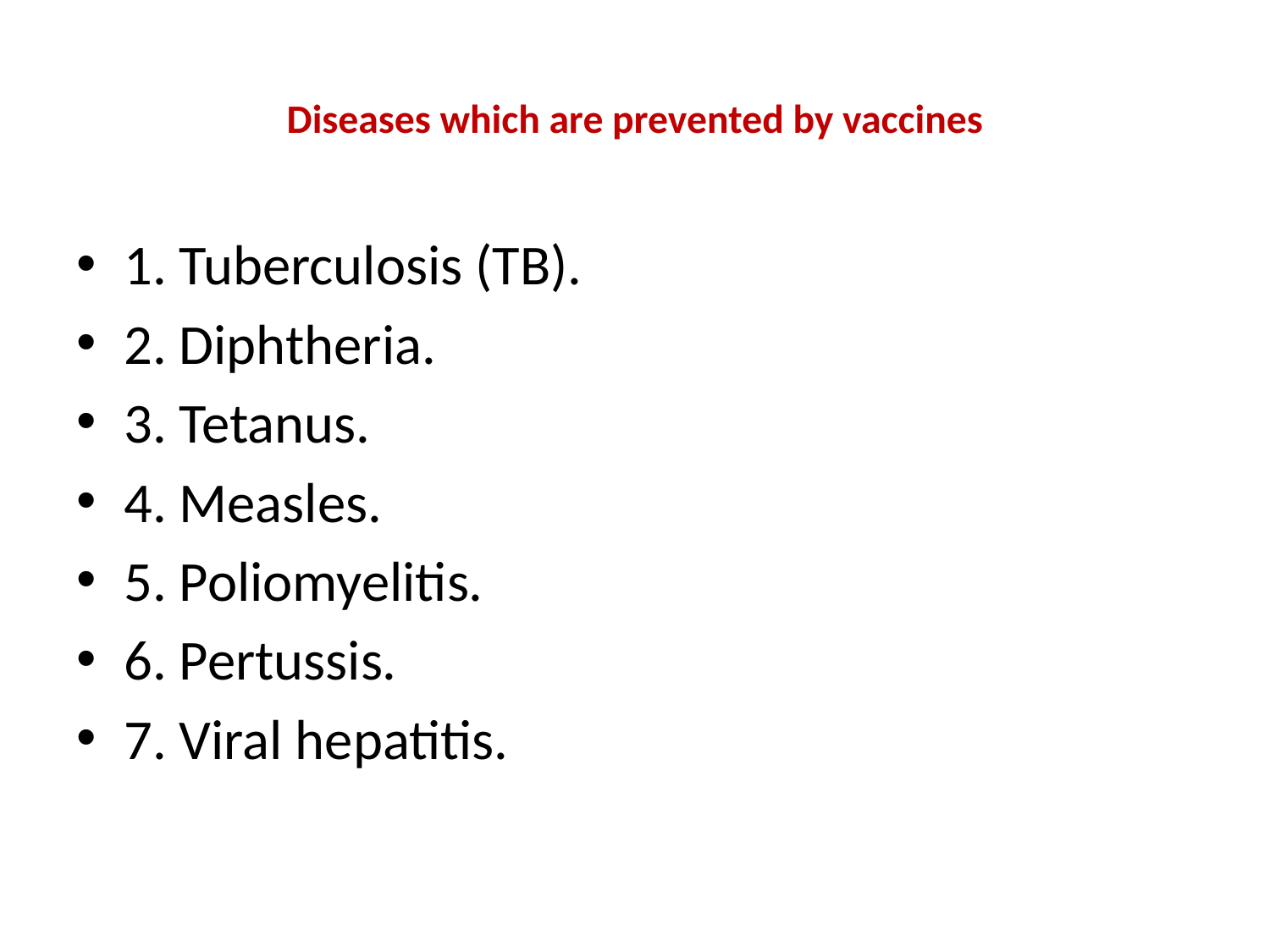

# Diseases which are prevented by vaccines
1. Tuberculosis (TB).
2. Diphtheria.
3. Tetanus.
4. Measles.
5. Poliomyelitis.
6. Pertussis.
7. Viral hepatitis.